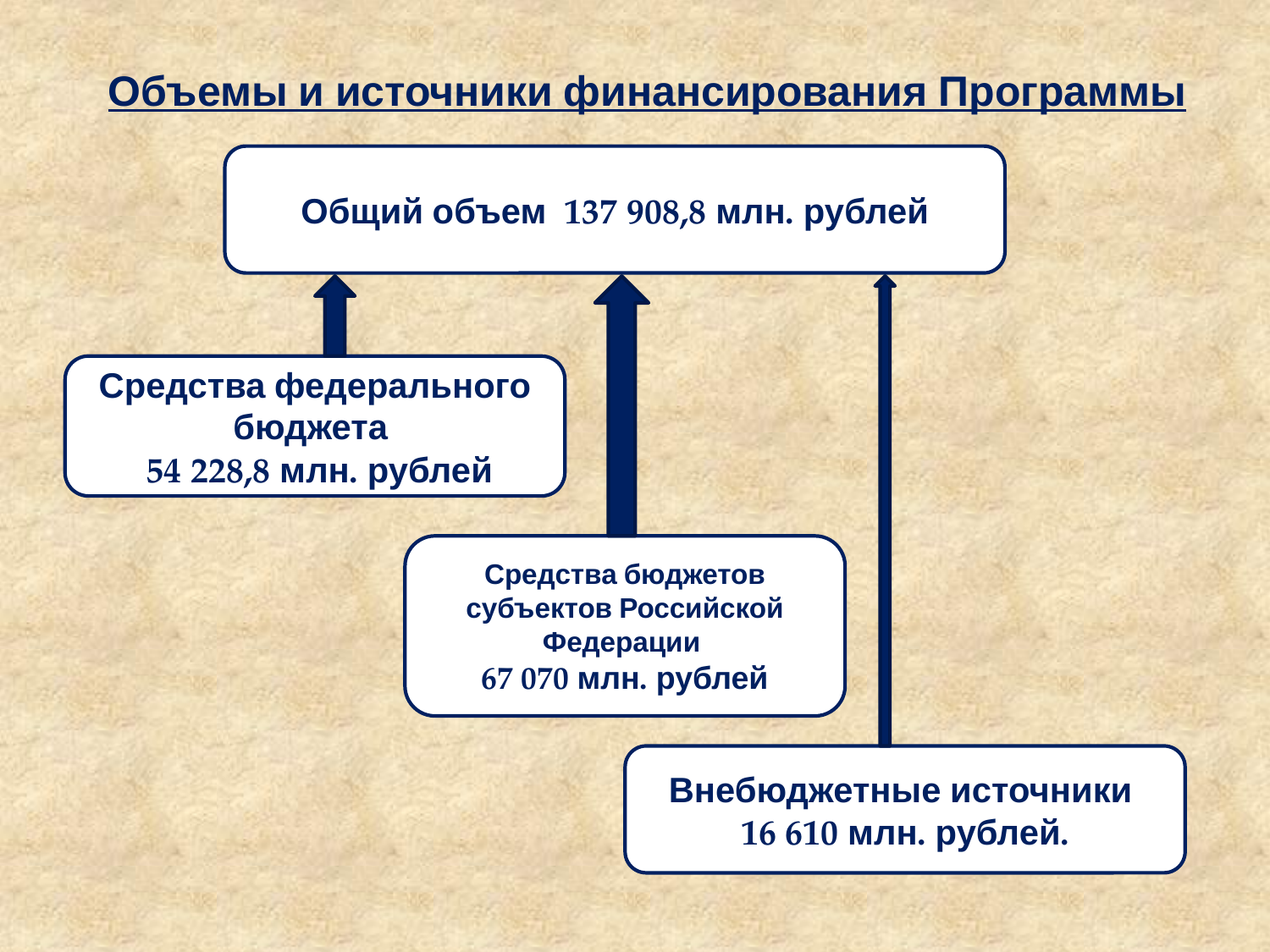

Объемы и источники финансирования Программы

Общий объем  137 908,8 млн. рублей

Средства федерального бюджета
 54 228,8 млн. рублей
Средства бюджетов субъектов Российской Федерации
67 070 млн. рублей
Внебюджетные источники
16 610 млн. рублей.